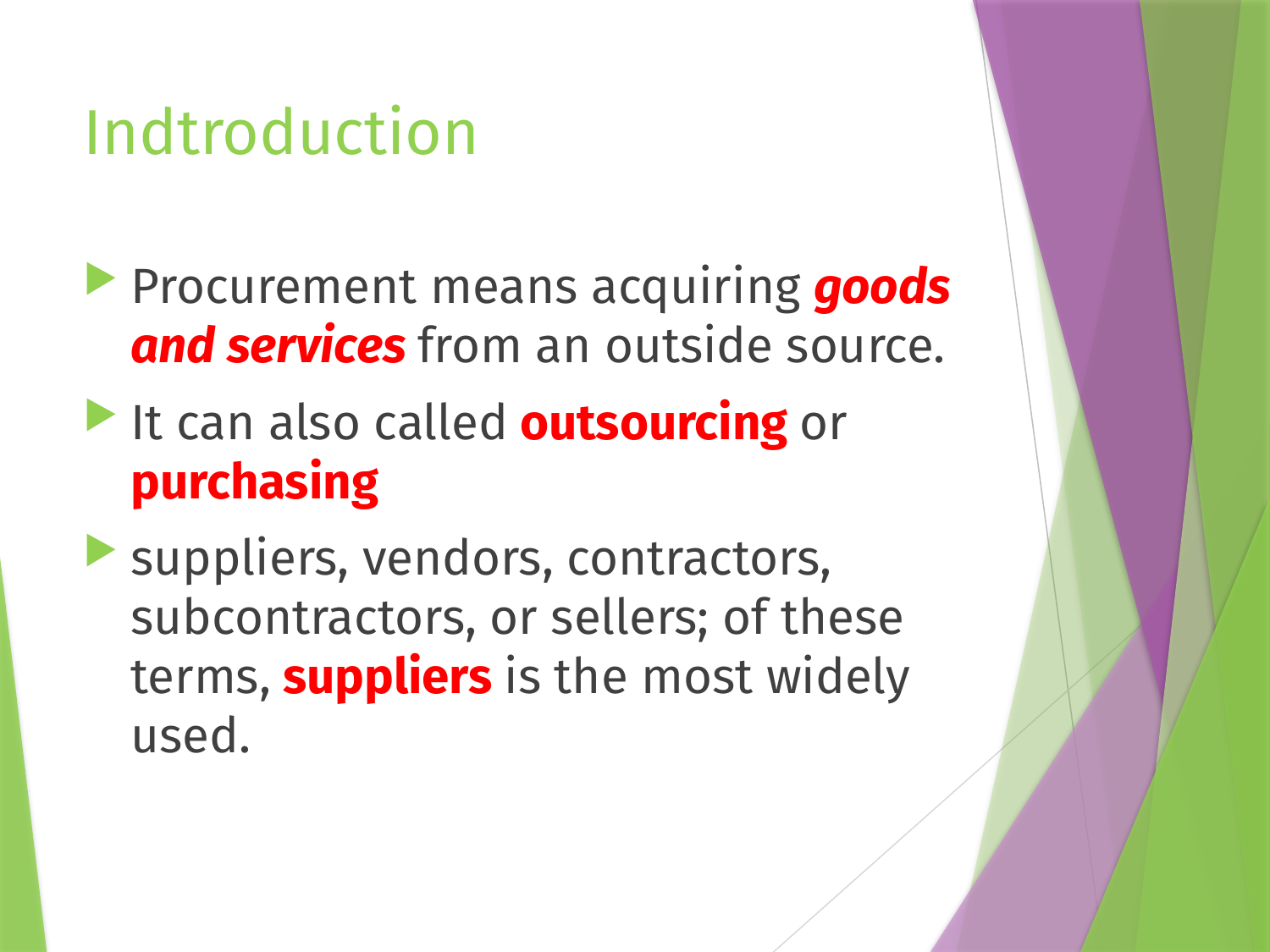

# Indtroduction
Procurement means acquiring goods and services from an outside source.
It can also called outsourcing or purchasing
suppliers, vendors, contractors, subcontractors, or sellers; of these terms, suppliers is the most widely used.